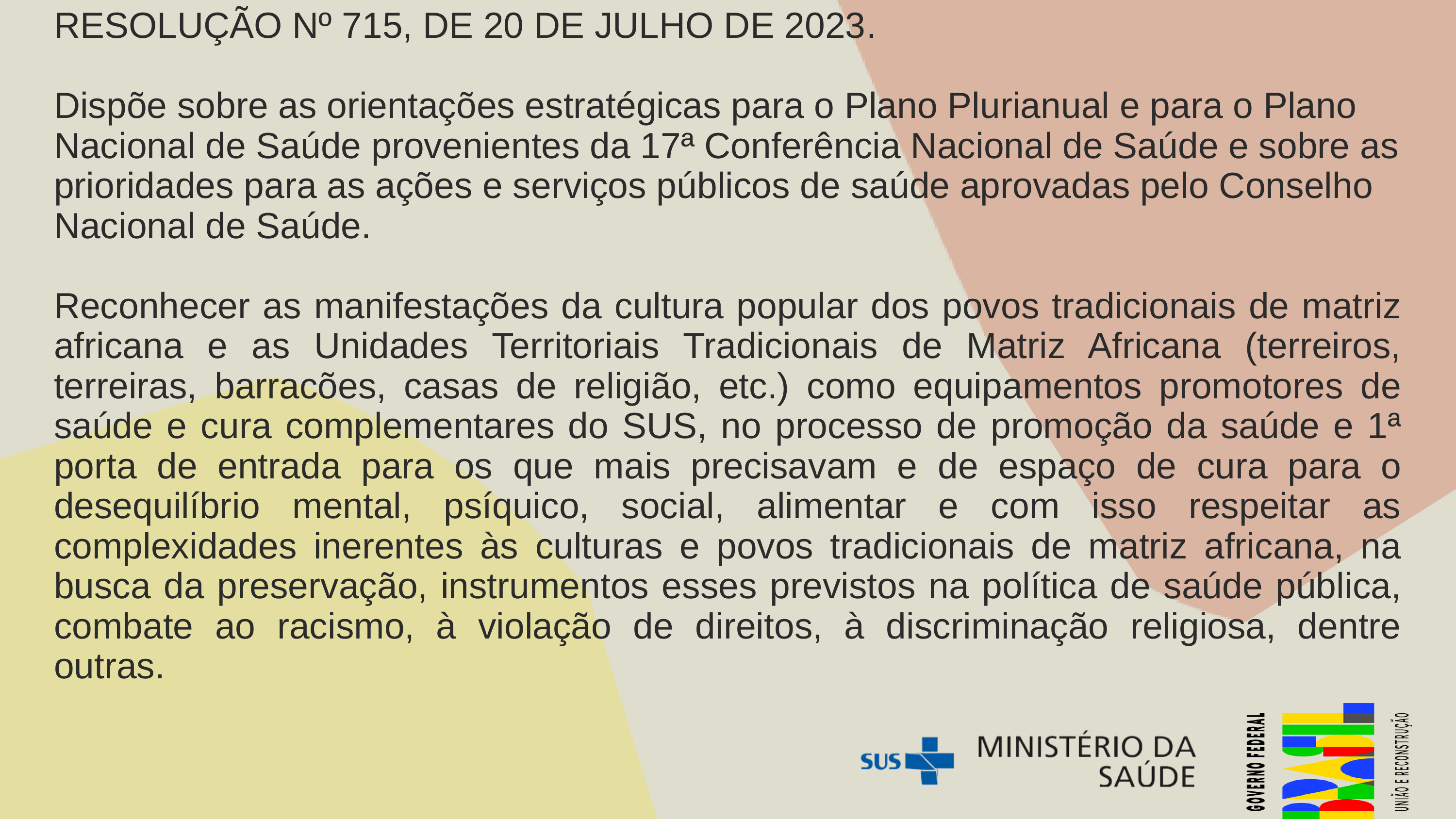

RESOLUÇÃO Nº 715, DE 20 DE JULHO DE 2023.

Dispõe sobre as orientações estratégicas para o Plano Plurianual e para o Plano Nacional de Saúde provenientes da 17ª Conferência Nacional de Saúde e sobre as prioridades para as ações e serviços públicos de saúde aprovadas pelo Conselho Nacional de Saúde.

Reconhecer as manifestações da cultura popular dos povos tradicionais de matriz africana e as Unidades Territoriais Tradicionais de Matriz Africana (terreiros, terreiras, barracões, casas de religião, etc.) como equipamentos promotores de saúde e cura complementares do SUS, no processo de promoção da saúde e 1ª porta de entrada para os que mais precisavam e de espaço de cura para o desequilíbrio mental, psíquico, social, alimentar e com isso respeitar as complexidades inerentes às culturas e povos tradicionais de matriz africana, na busca da preservação, instrumentos esses previstos na política de saúde pública, combate ao racismo, à violação de direitos, à discriminação religiosa, dentre outras.